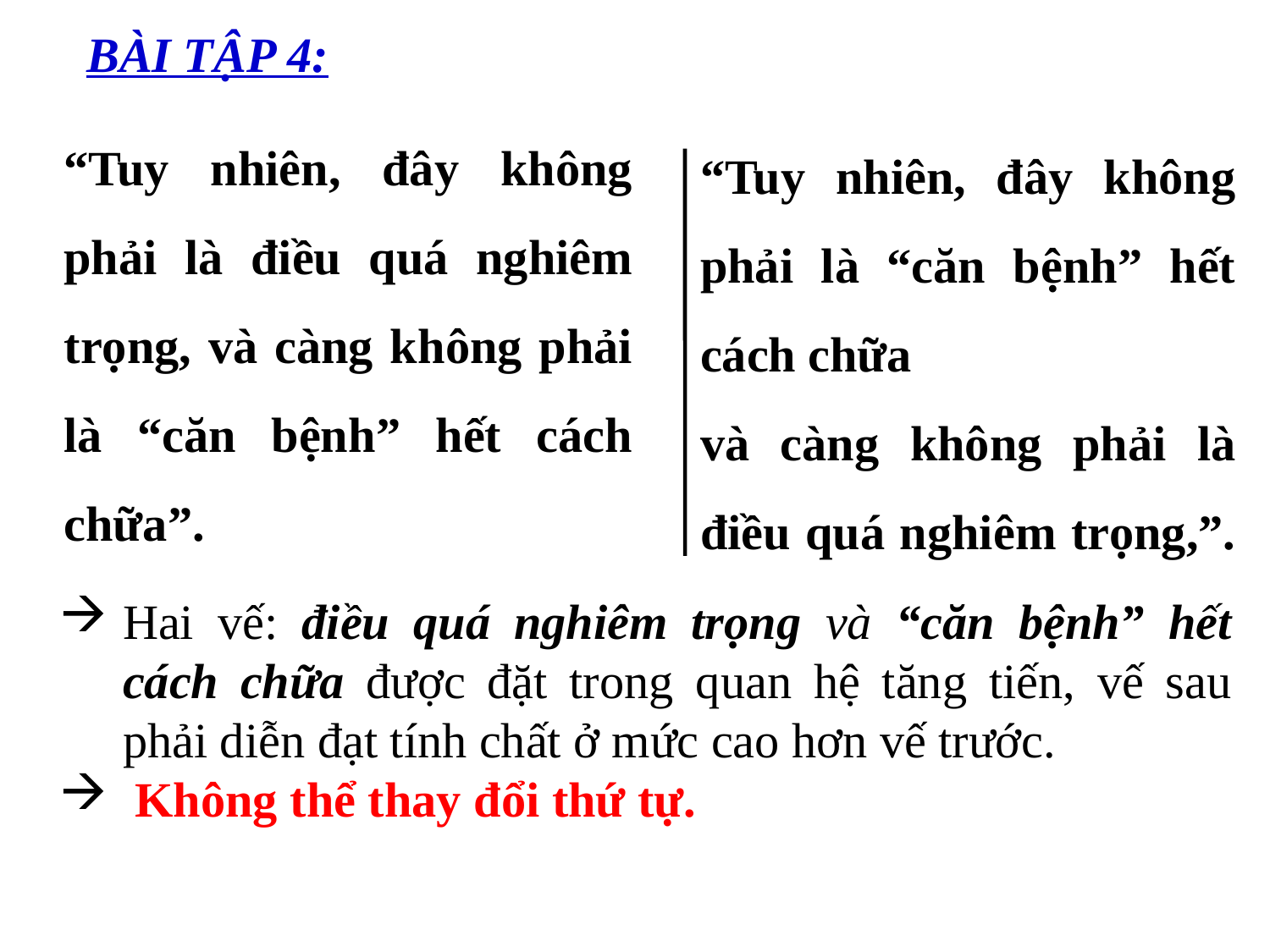

BÀI TẬP 4:
“Tuy nhiên, đây không phải là điều quá nghiêm trọng, và càng không phải là “căn bệnh” hết cách chữa”.
“Tuy nhiên, đây không phải là “căn bệnh” hết cách chữa
và càng không phải là điều quá nghiêm trọng,”.

Hai vế: điều quá nghiêm trọng và “căn bệnh” hết cách chữa được đặt trong quan hệ tăng tiến, vế sau phải diễn đạt tính chất ở mức cao hơn vế trước.
 Không thể thay đổi thứ tự.